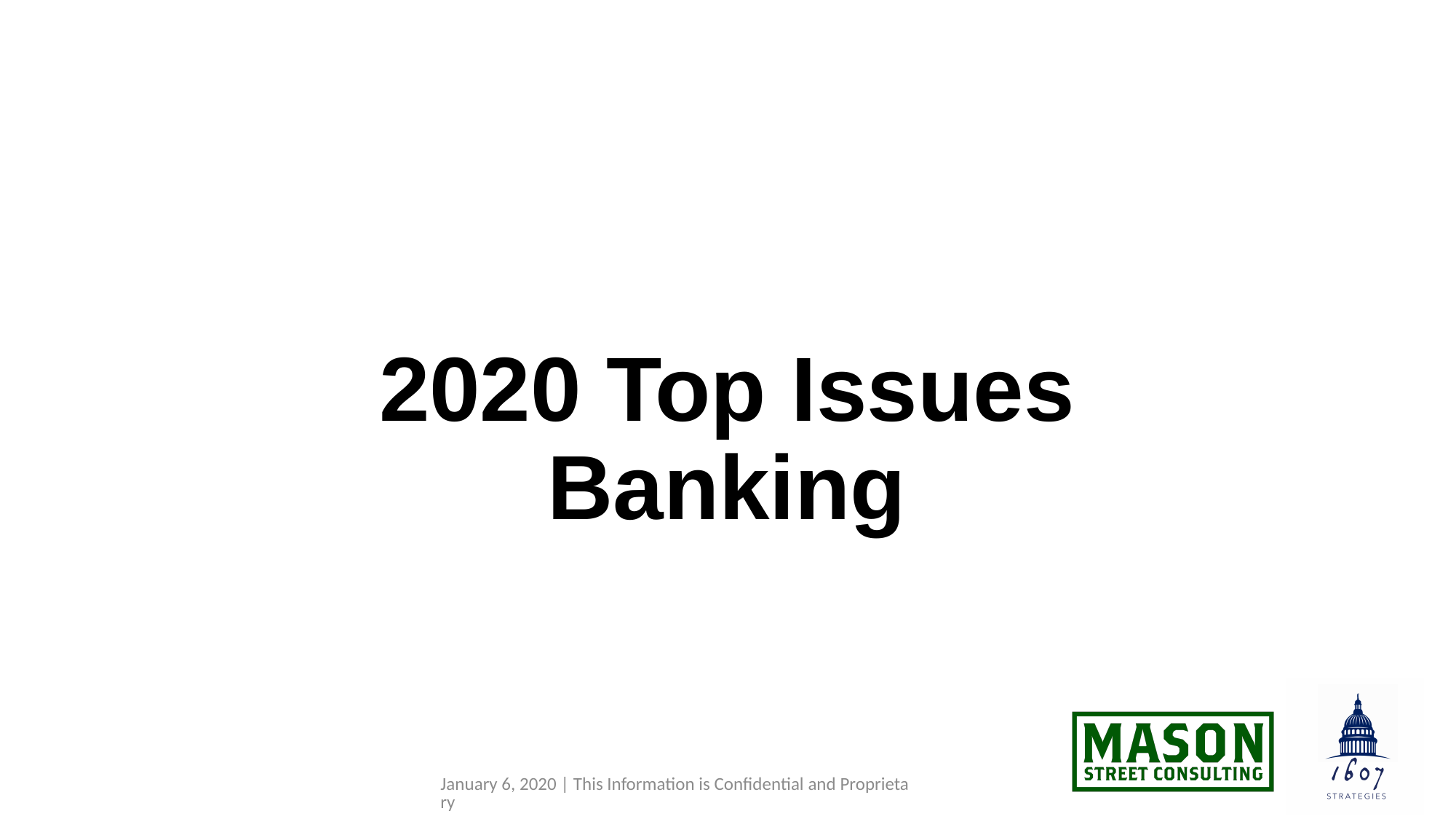

# 2020 Top Issues Banking
January 6, 2020 | This Information is Confidential and Proprietary